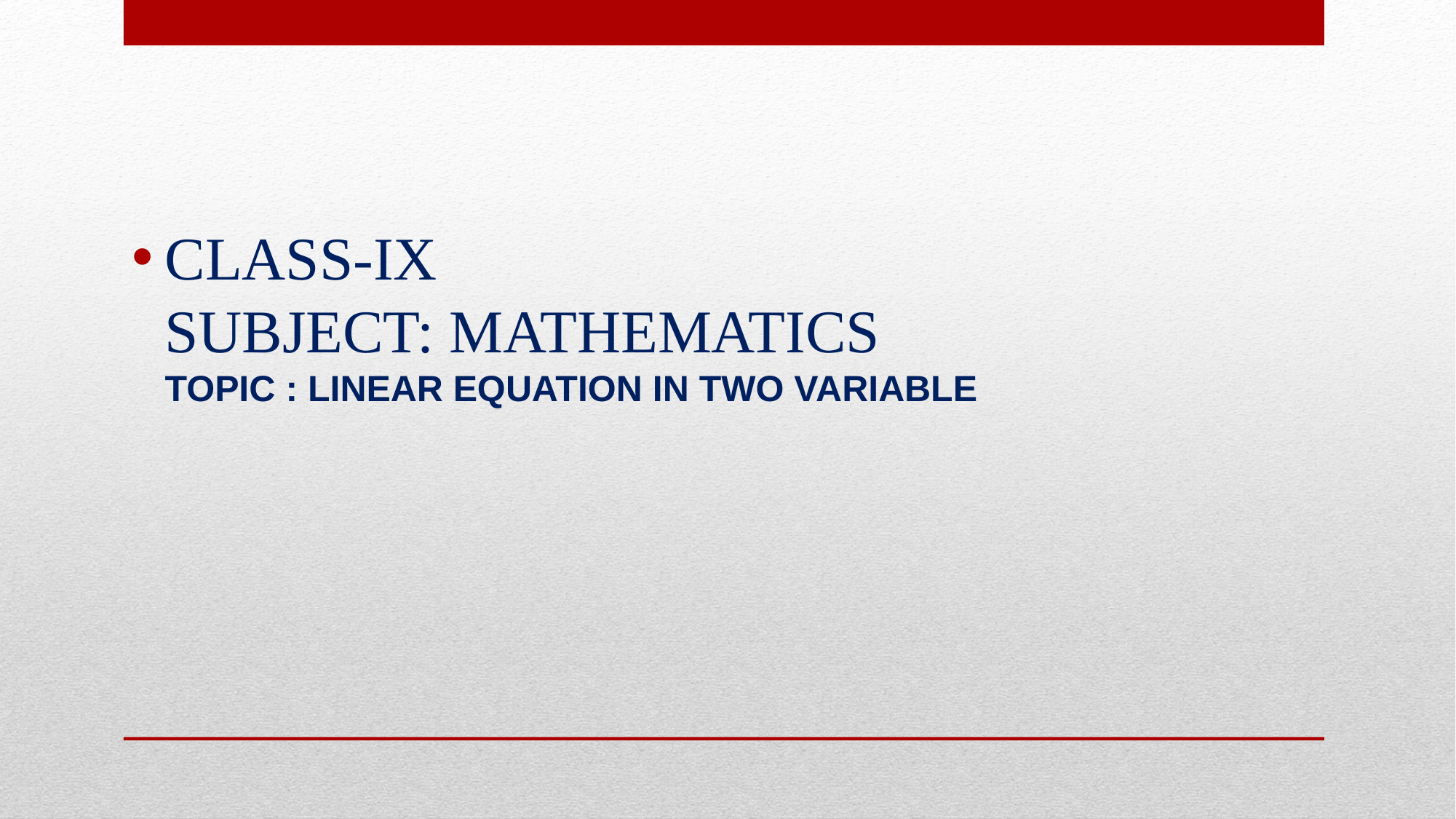

CLASS-IX
SUBJECT: MATHEMATICS
TOPIC : LINEAR EQUATION IN TWO VARIABLE
#